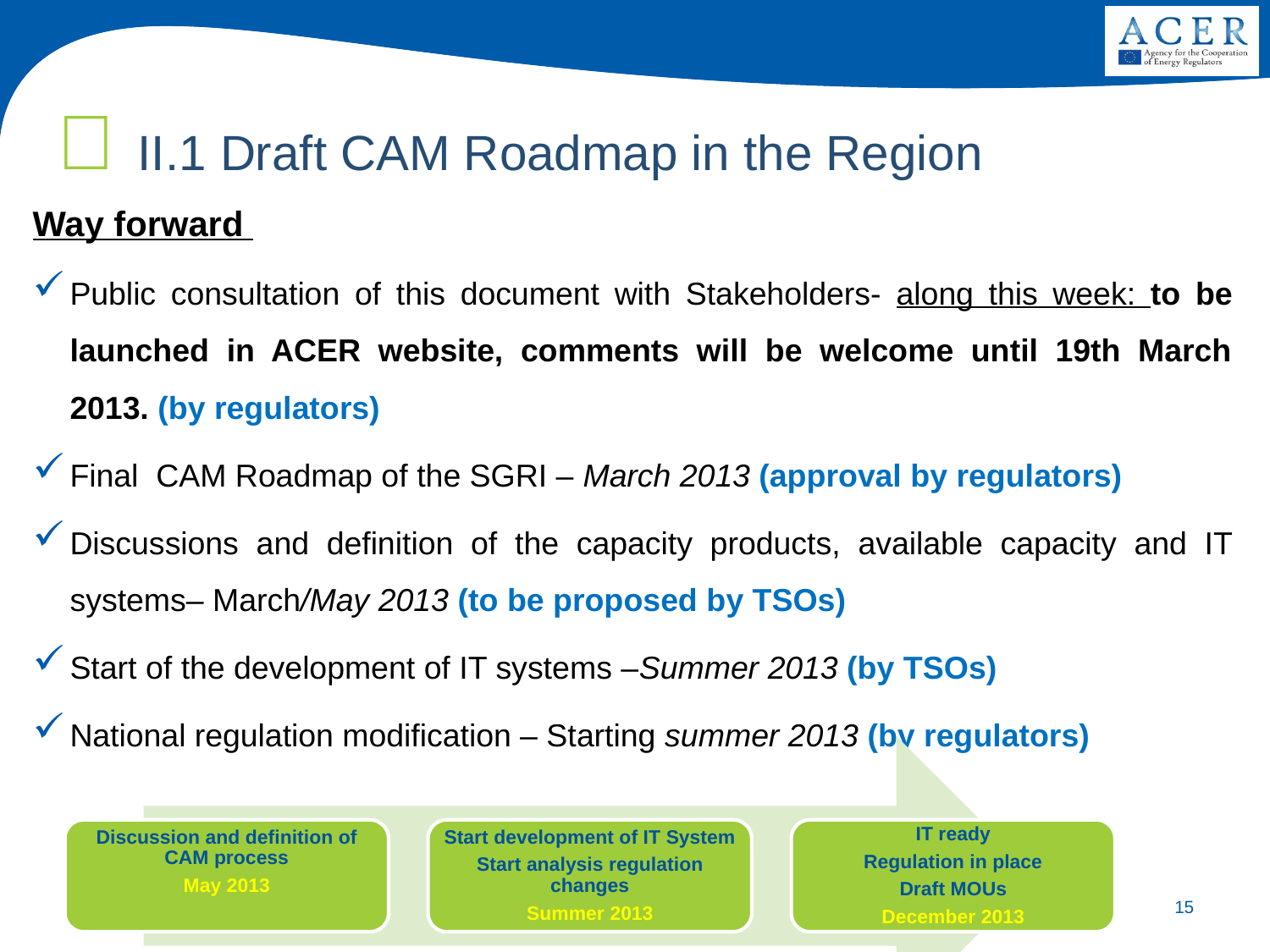

# II.1 Draft CAM Roadmap in the Region
Way forward
Public consultation of this document with Stakeholders- along this week: to be launched in ACER website, comments will be welcome until 19th March 2013. (by regulators)
Final  CAM Roadmap of the SGRI – March 2013 (approval by regulators)
Discussions and definition of the capacity products, available capacity and IT systems– March/May 2013 (to be proposed by TSOs)
Start of the development of IT systems –Summer 2013 (by TSOs)
National regulation modification – Starting summer 2013 (by regulators)

Discussion and definition of CAM process
May 2013

Start development of IT System
Start analysis regulation changes
Summer 2013
IT ready
Regulation in place
Draft MOUs
December 2013